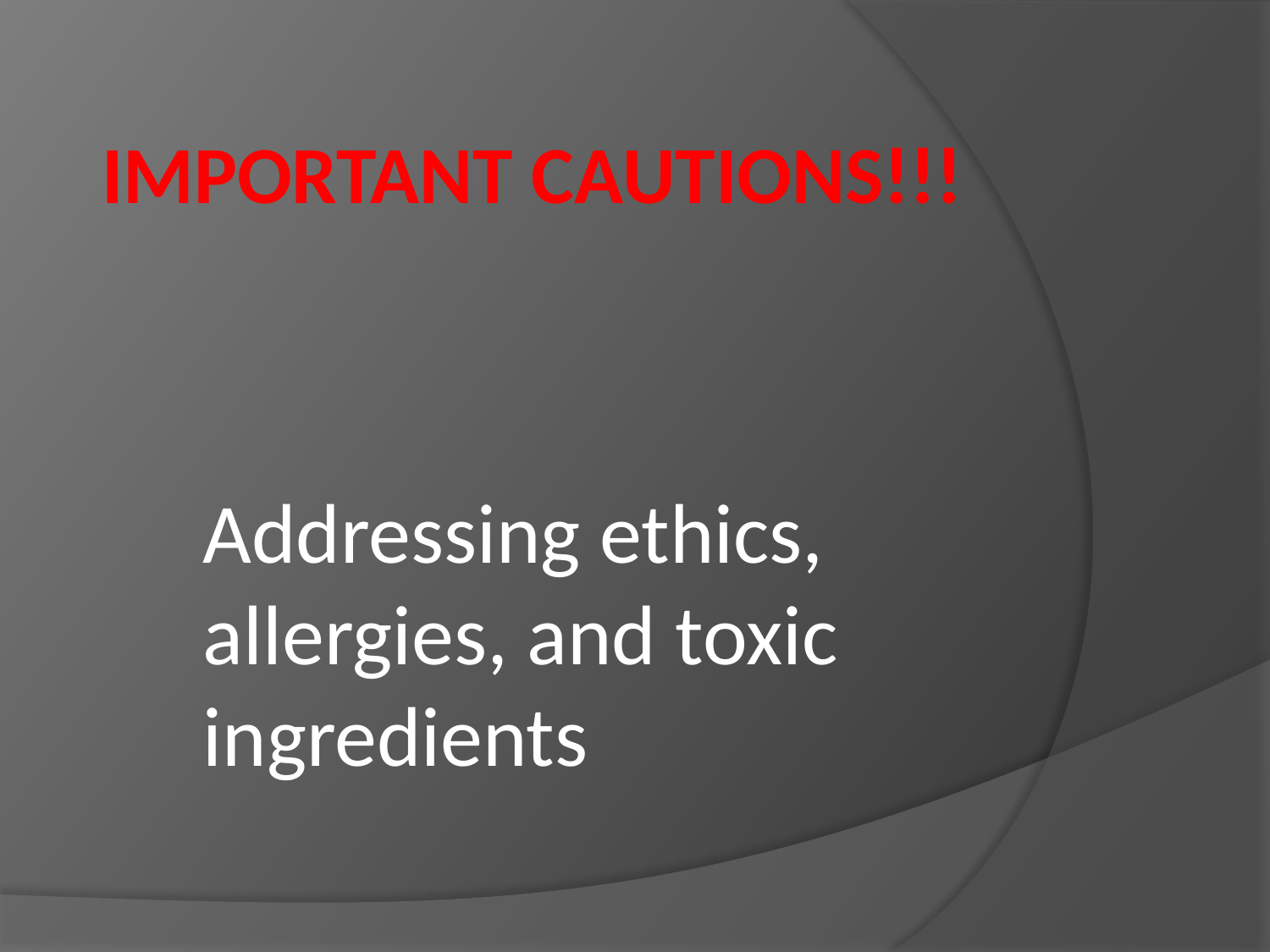

# Important Cautions!!!
Addressing ethics, allergies, and toxic ingredients